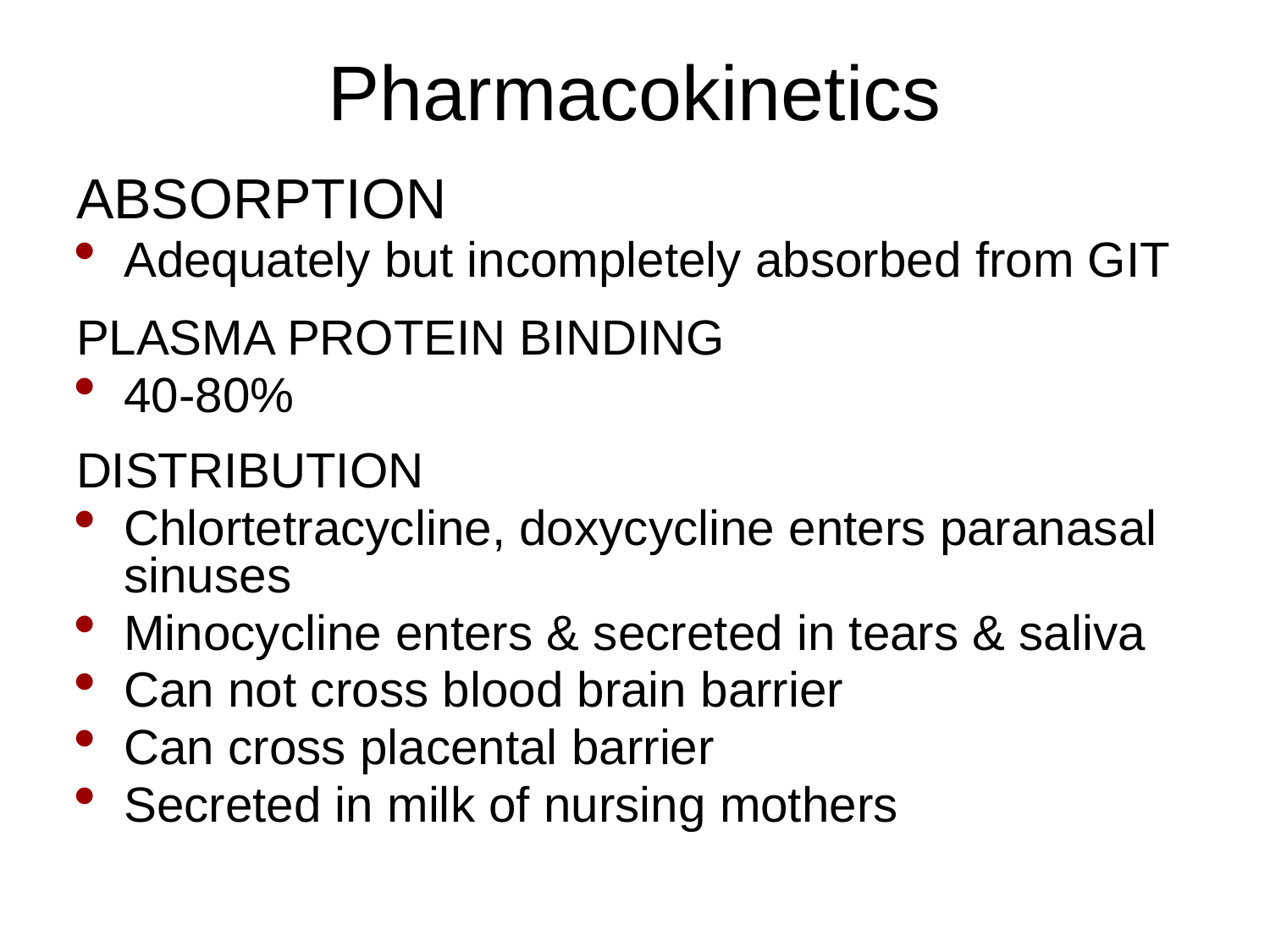

# Pharmacokinetics
ABSORPTION
Adequately but incompletely absorbed from GIT

PLASMA PROTEIN BINDING
40-80%

DISTRIBUTION
Chlortetracycline, doxycycline enters paranasal sinuses
Minocycline enters & secreted in tears & saliva
Can not cross blood brain barrier
Can cross placental barrier
Secreted in milk of nursing mothers